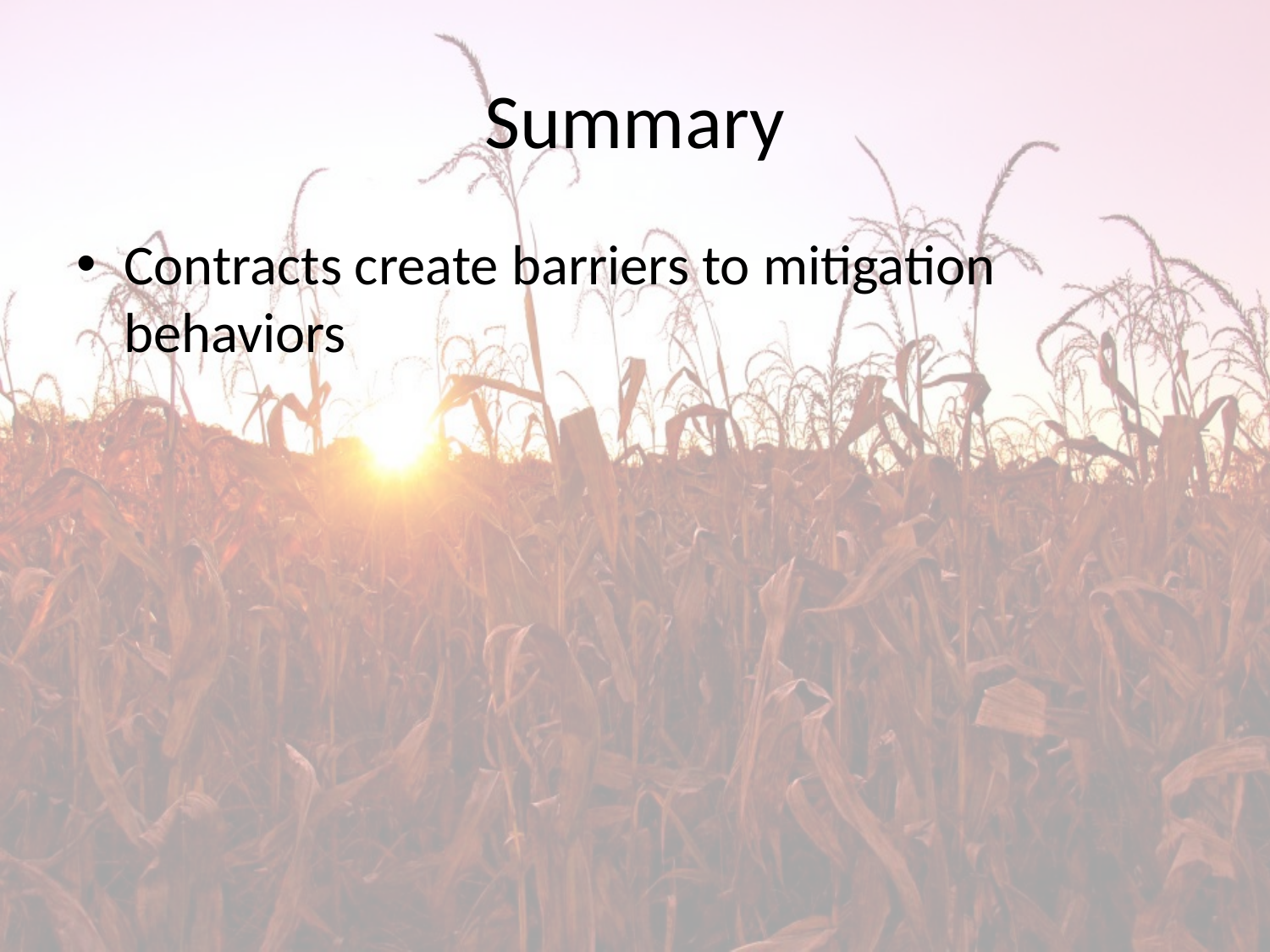

# Summary
Contracts create barriers to mitigation behaviors